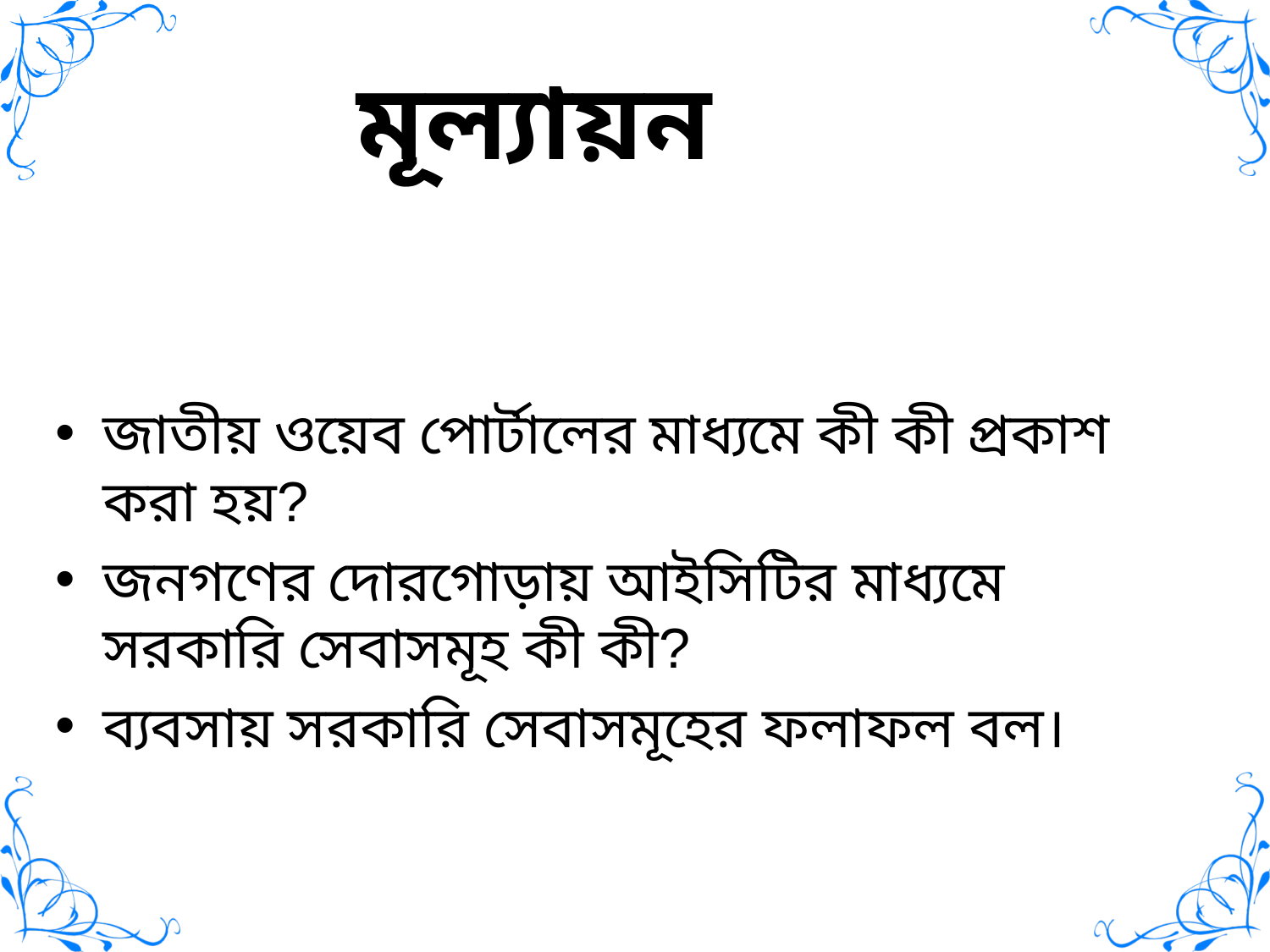

# মূল্যায়ন
জাতীয় ওয়েব পোর্টালের মাধ্যমে কী কী প্রকাশ করা হয়?
জনগণের দোরগোড়ায় আইসিটির মাধ্যমে সরকারি সেবাসমূহ কী কী?
ব্যবসায় সরকারি সেবাসমূহের ফলাফল বল।